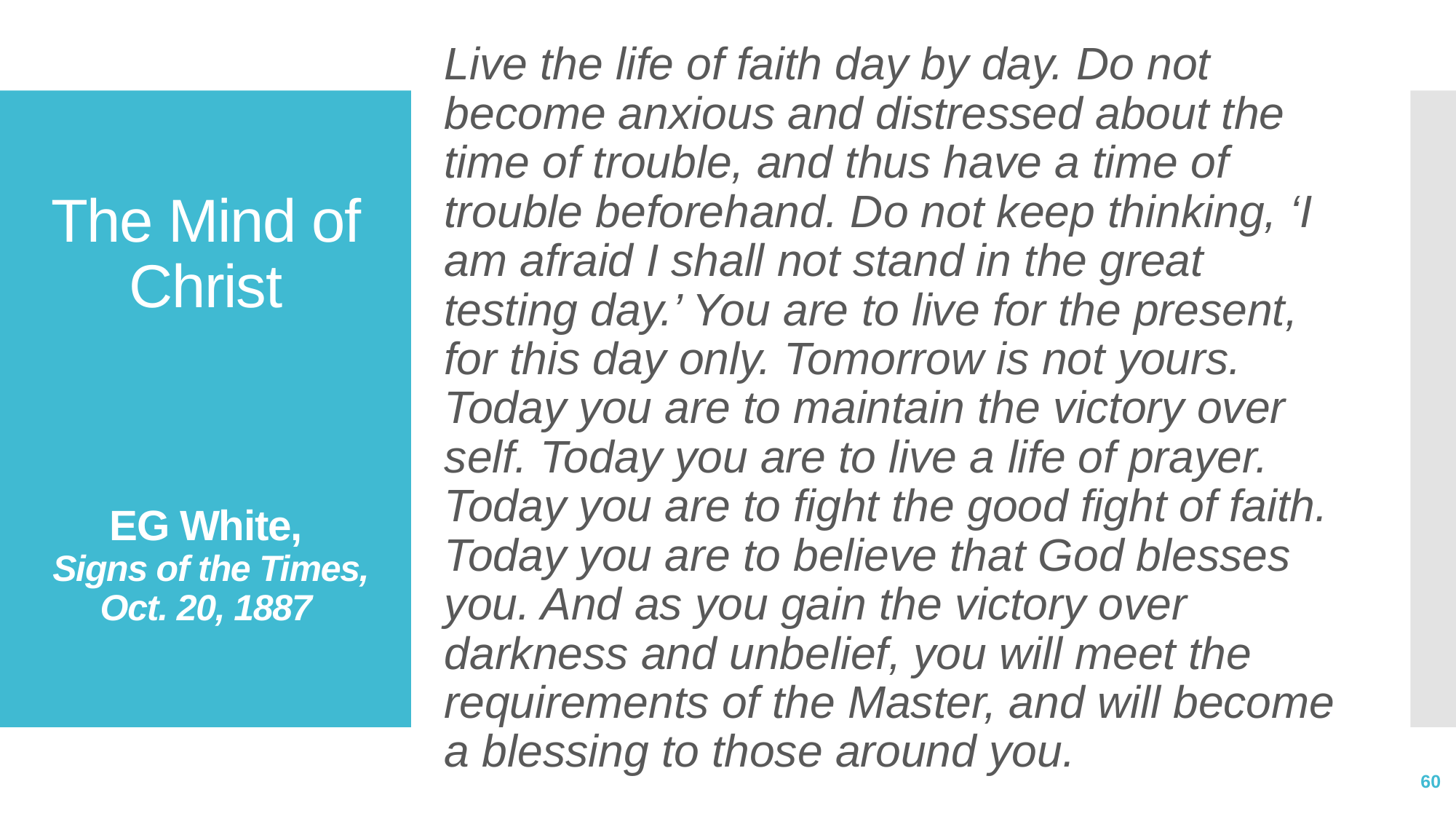

Live the life of faith day by day. Do not become anxious and distressed about the time of trouble, and thus have a time of trouble beforehand. Do not keep thinking, ‘I am afraid I shall not stand in the great testing day.’ You are to live for the present, for this day only. Tomorrow is not yours. Today you are to maintain the victory over self. Today you are to live a life of prayer. Today you are to fight the good fight of faith. Today you are to believe that God blesses you. And as you gain the victory over darkness and unbelief, you will meet the requirements of the Master, and will become a blessing to those around you.
# The Mind of Christ EG White, Signs of the Times, Oct. 20, 1887
60